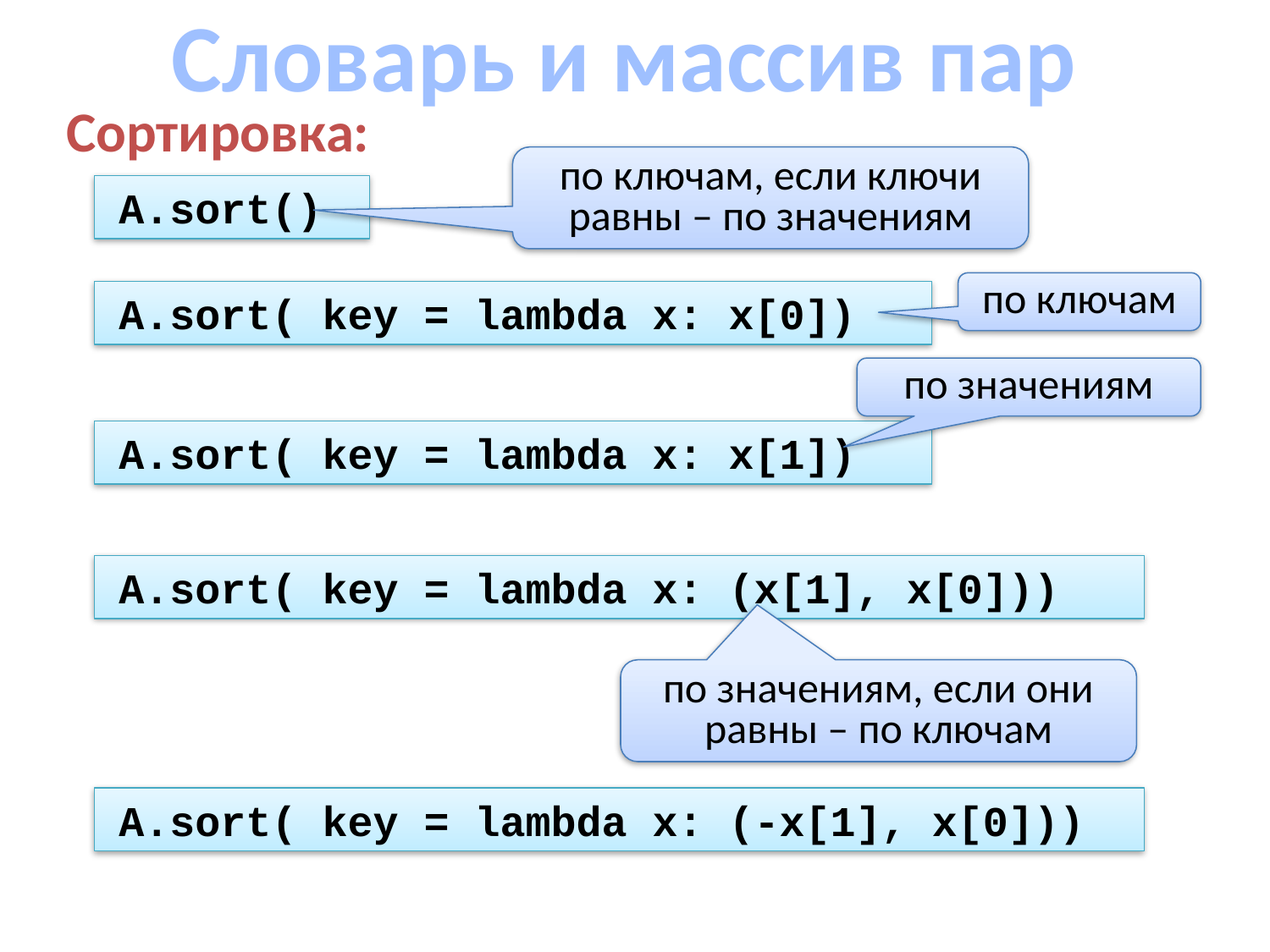

Словарь и массив пар
Сортировка:
по ключам, если ключи равны – по значениям
A.sort()
по ключам
A.sort( key = lambda x: x[0])
по значениям
A.sort( key = lambda x: x[1])
A.sort( key = lambda x: (x[1], x[0]))
по значениям, если они равны – по ключам
A.sort( key = lambda x: (-x[1], x[0]))